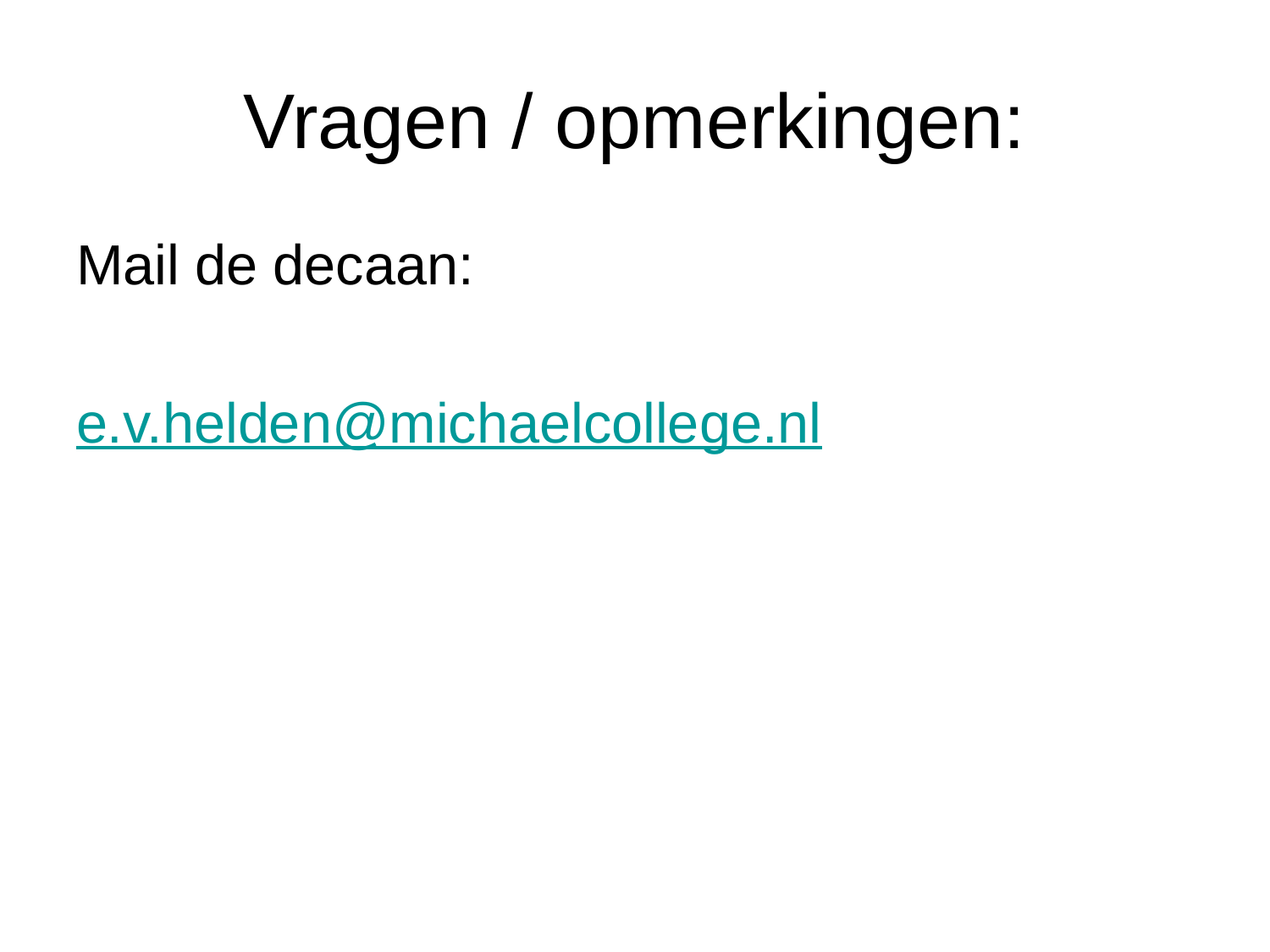

# Vragen / opmerkingen:
Mail de decaan:

e.v.helden@michaelcollege.nl